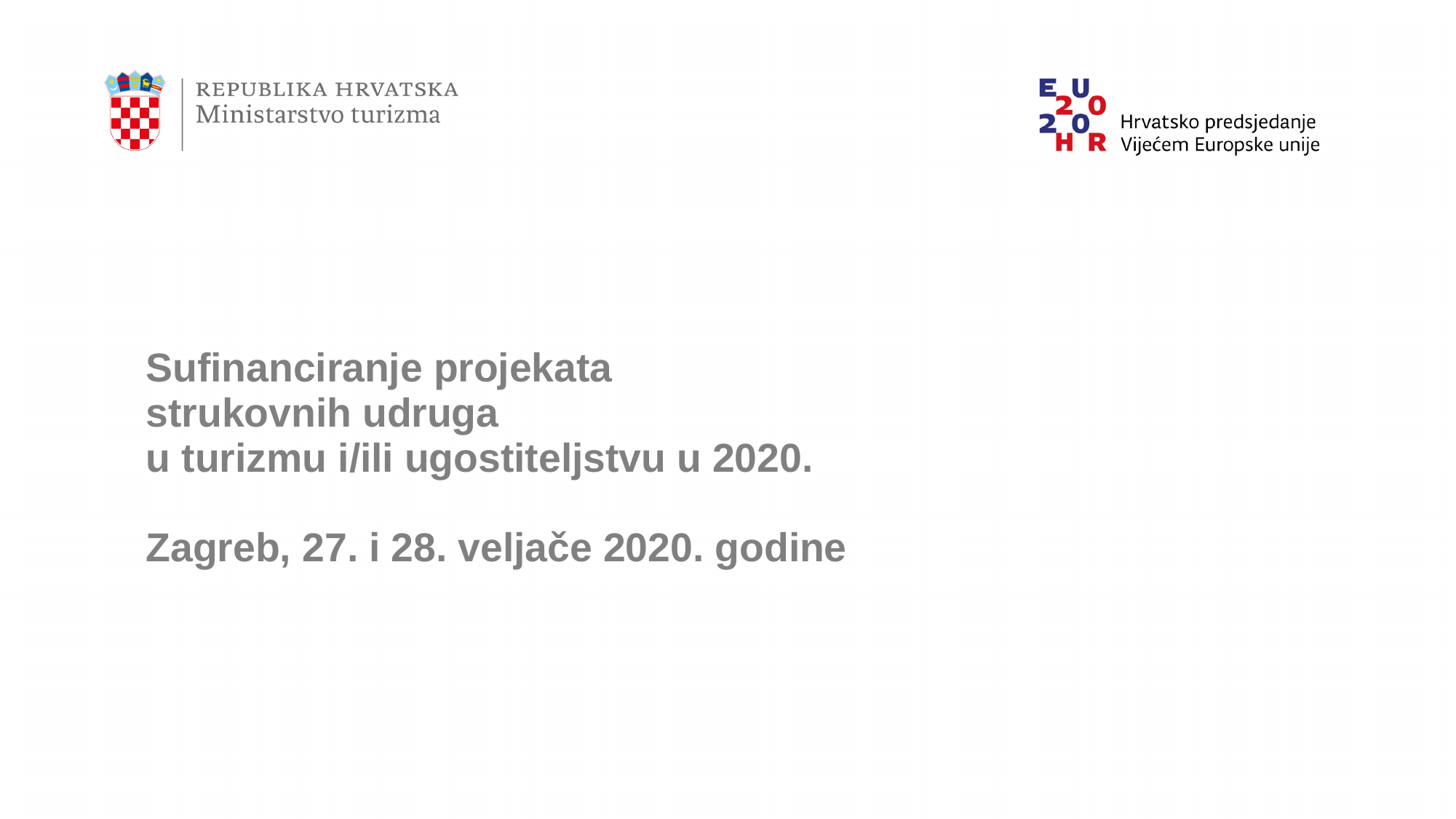

# Sufinanciranje projekata strukovnih udruga u turizmu i/ili ugostiteljstvu u 2020. Zagreb, 27. i 28. veljače 2020. godine